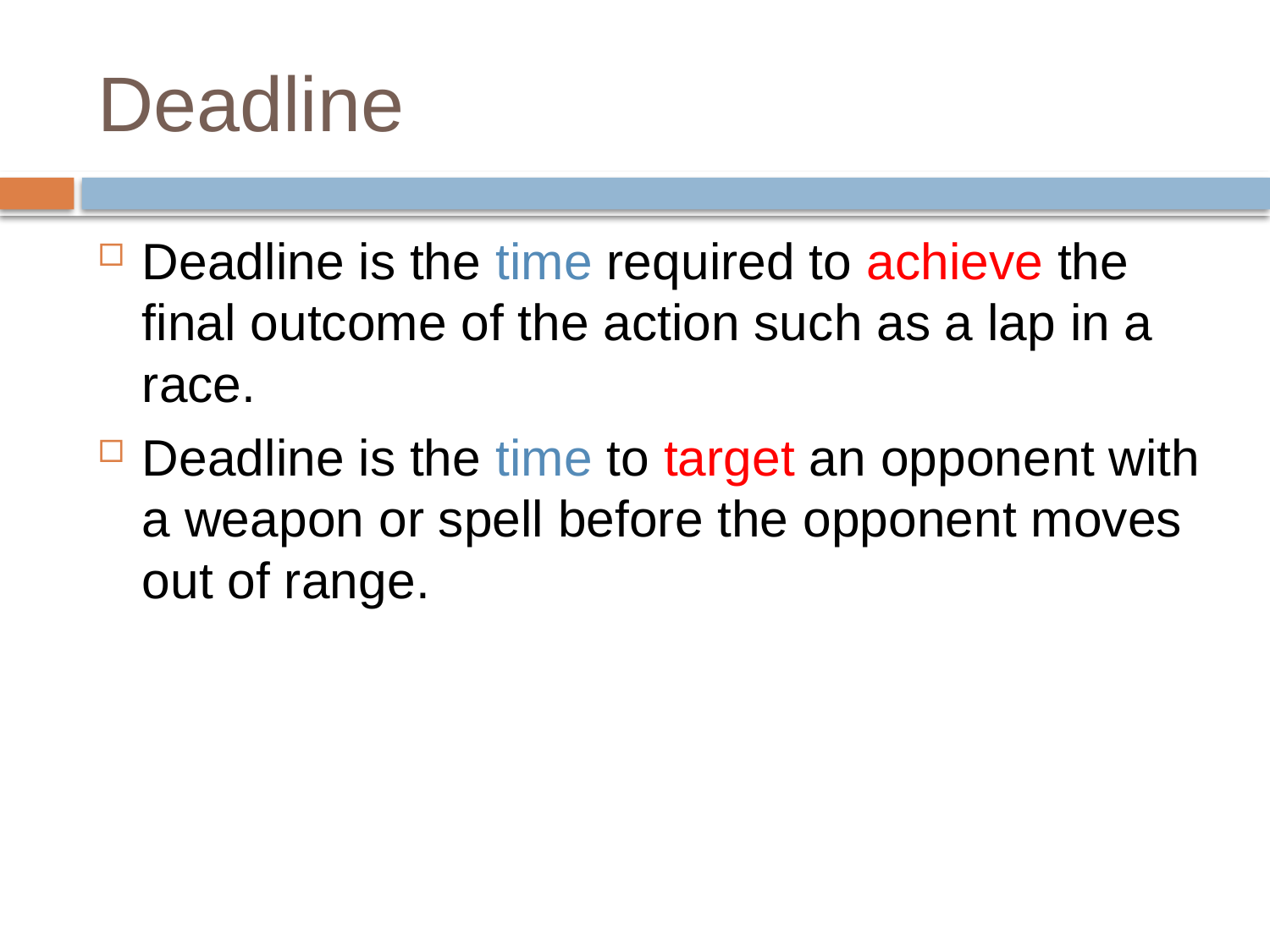

# Deadline
Deadline is the time required to achieve the final outcome of the action such as a lap in a race.
Deadline is the time to target an opponent with a weapon or spell before the opponent moves out of range.